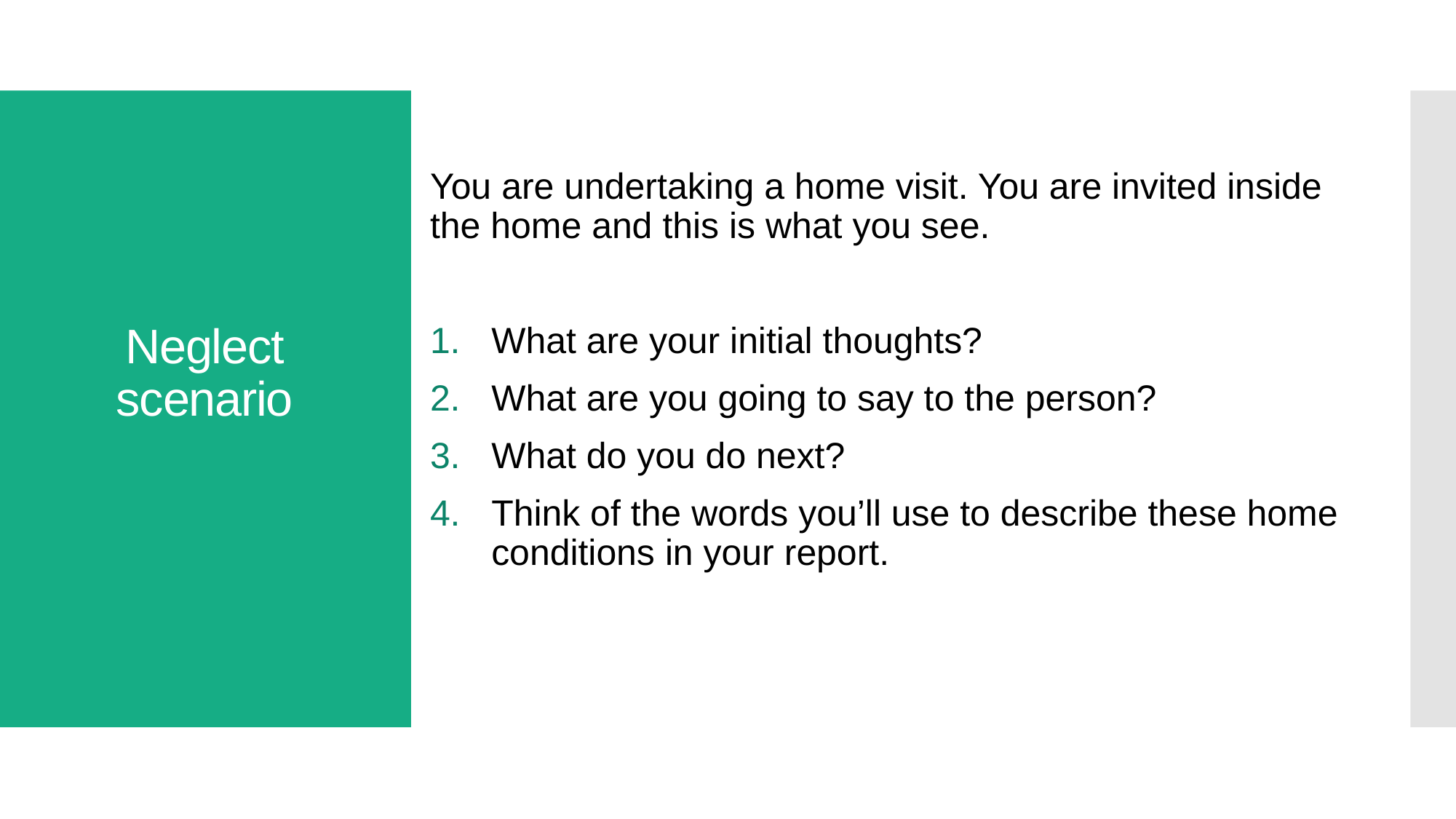

# Neglect scenario
You are undertaking a home visit. You are invited inside the home and this is what you see.

What are your initial thoughts?
What are you going to say to the person?
What do you do next?
Think of the words you’ll use to describe these home conditions in your report.